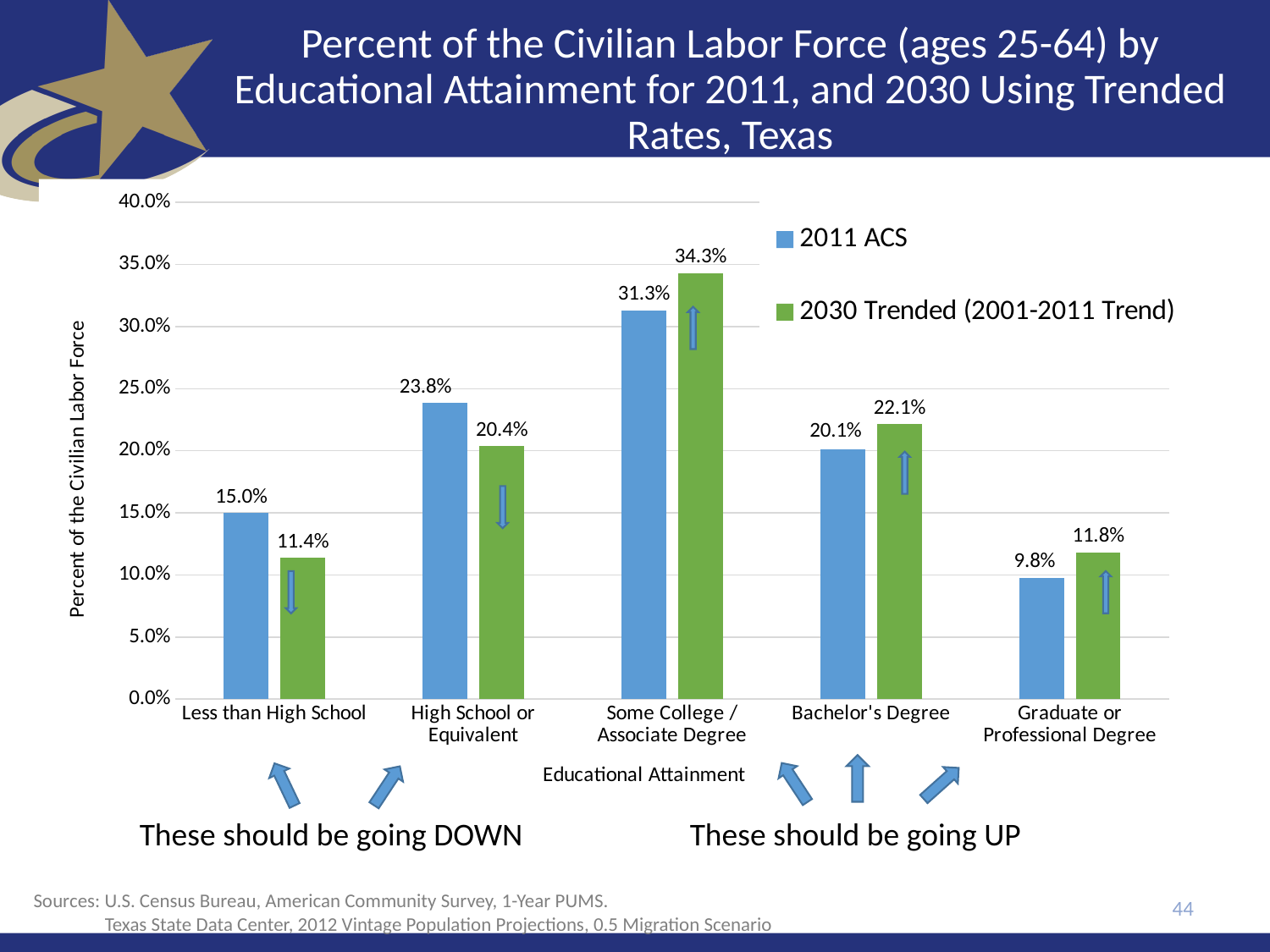

# Percent of the Civilian Labor Force (ages 25-64) by Educational Attainment for 2011, and 2030 Using Trended Rates, Texas

### Chart

| Category | 2011 ACS | 2030 Trended (2001-2011 Trend) |
|---|---|---|
| Less than High School | 0.14972 | 0.11381 |
| High School or Equivalent | 0.23832 | 0.20374 |
| Some College / Associate Degree | 0.313061 | 0.34288399999999997 |
| Bachelor's Degree | 0.20111 | 0.22127 |
| Graduate or Professional Degree | 0.097786 | 0.11829200000000001 |
These should be going UP
These should be going DOWN
Sources: U.S. Census Bureau, American Community Survey, 1-Year PUMS.
                Texas State Data Center, 2012 Vintage Population Projections, 0.5 Migration Scenario
44